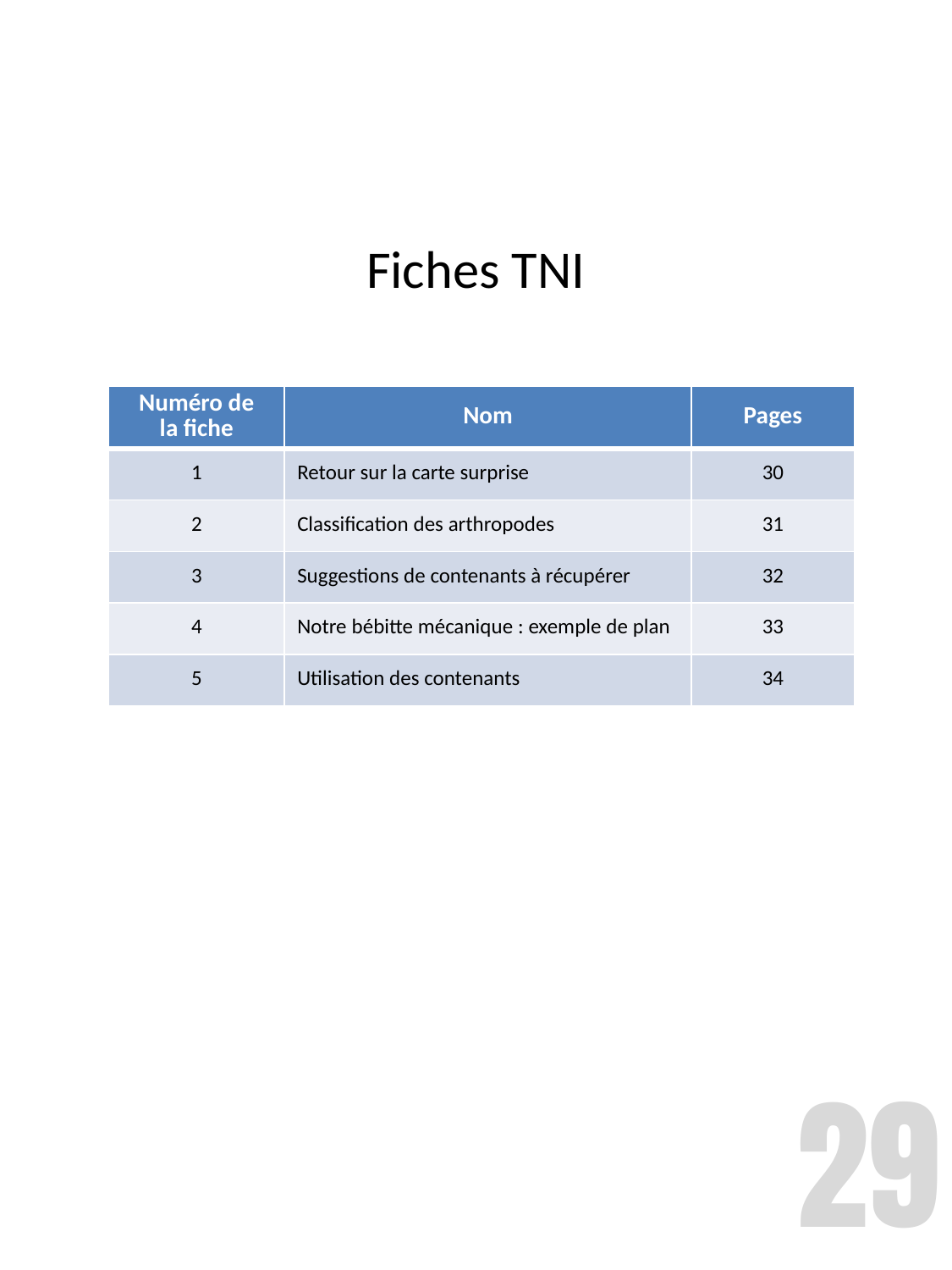

Fiches TNI
| Numéro de la fiche | Nom | Pages |
| --- | --- | --- |
| 1 | Retour sur la carte surprise | 30 |
| 2 | Classification des arthropodes | 31 |
| 3 | Suggestions de contenants à récupérer | 32 |
| 4 | Notre bébitte mécanique : exemple de plan | 33 |
| 5 | Utilisation des contenants | 34 |
29